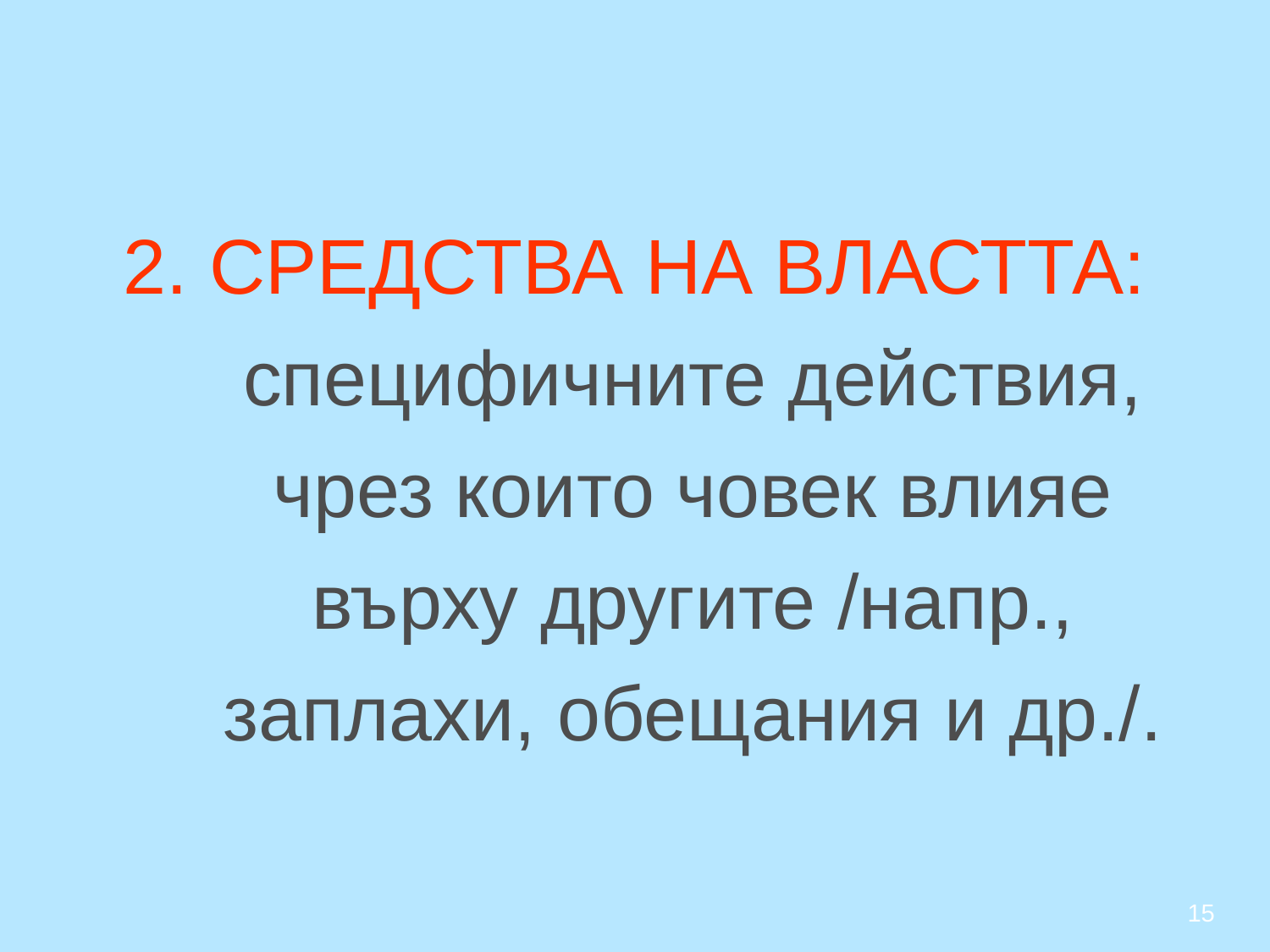

# 2. СРЕДСТВА НА ВЛАСТТА: специфичните действия, чрез които човек влияе върху другите /напр., заплахи, обещания и др./.
15